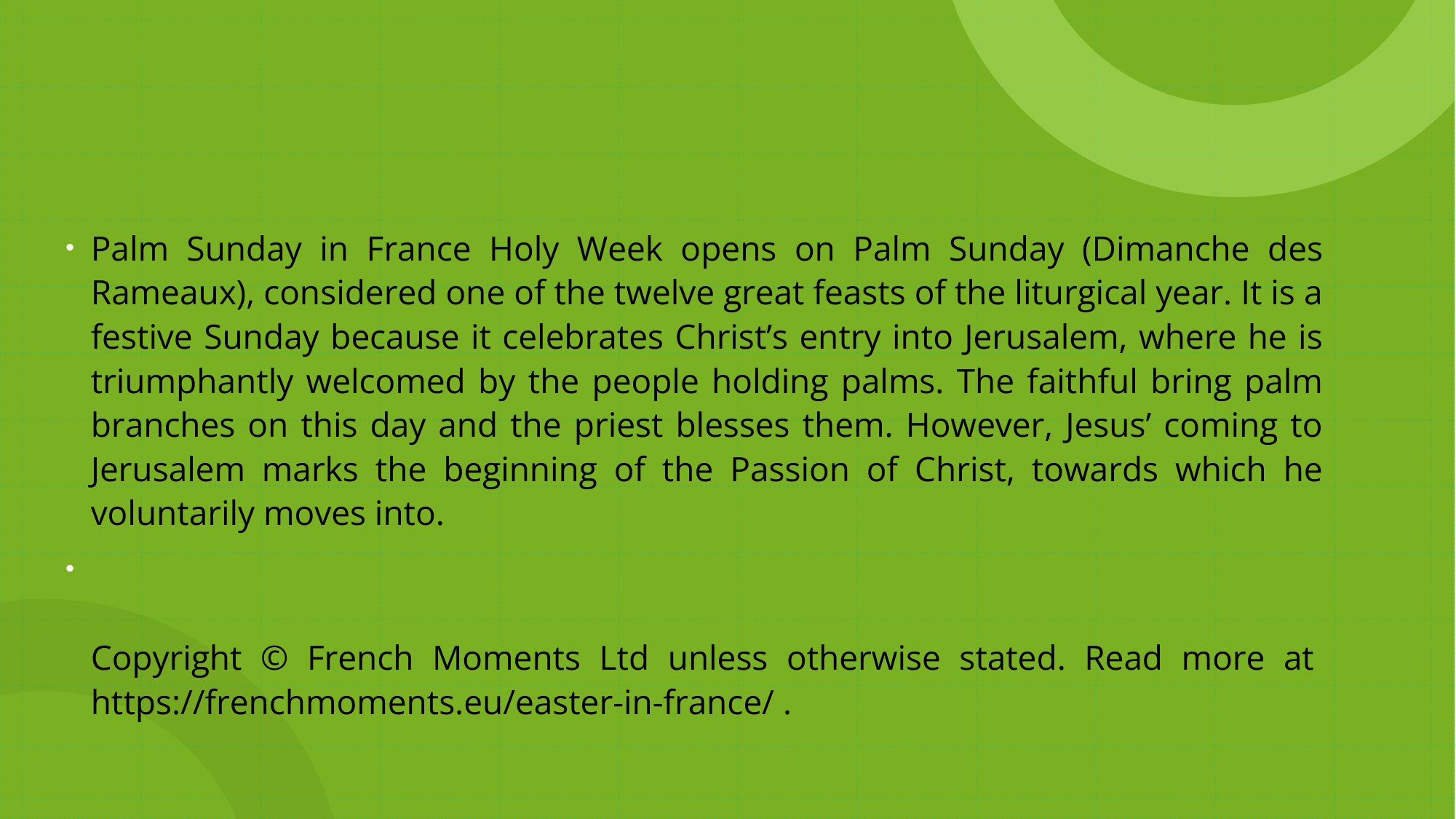

Palm Sunday in France Holy Week opens on Palm Sunday (Dimanche des Rameaux), considered one of the twelve great feasts of the liturgical year. It is a festive Sunday because it celebrates Christ’s entry into Jerusalem, where he is triumphantly welcomed by the people holding palms. The faithful bring palm branches on this day and the priest blesses them. However, Jesus’ coming to Jerusalem marks the beginning of the Passion of Christ, towards which he voluntarily moves into.
Copyright © French Moments Ltd unless otherwise stated. Read more at https://frenchmoments.eu/easter-in-france/ .